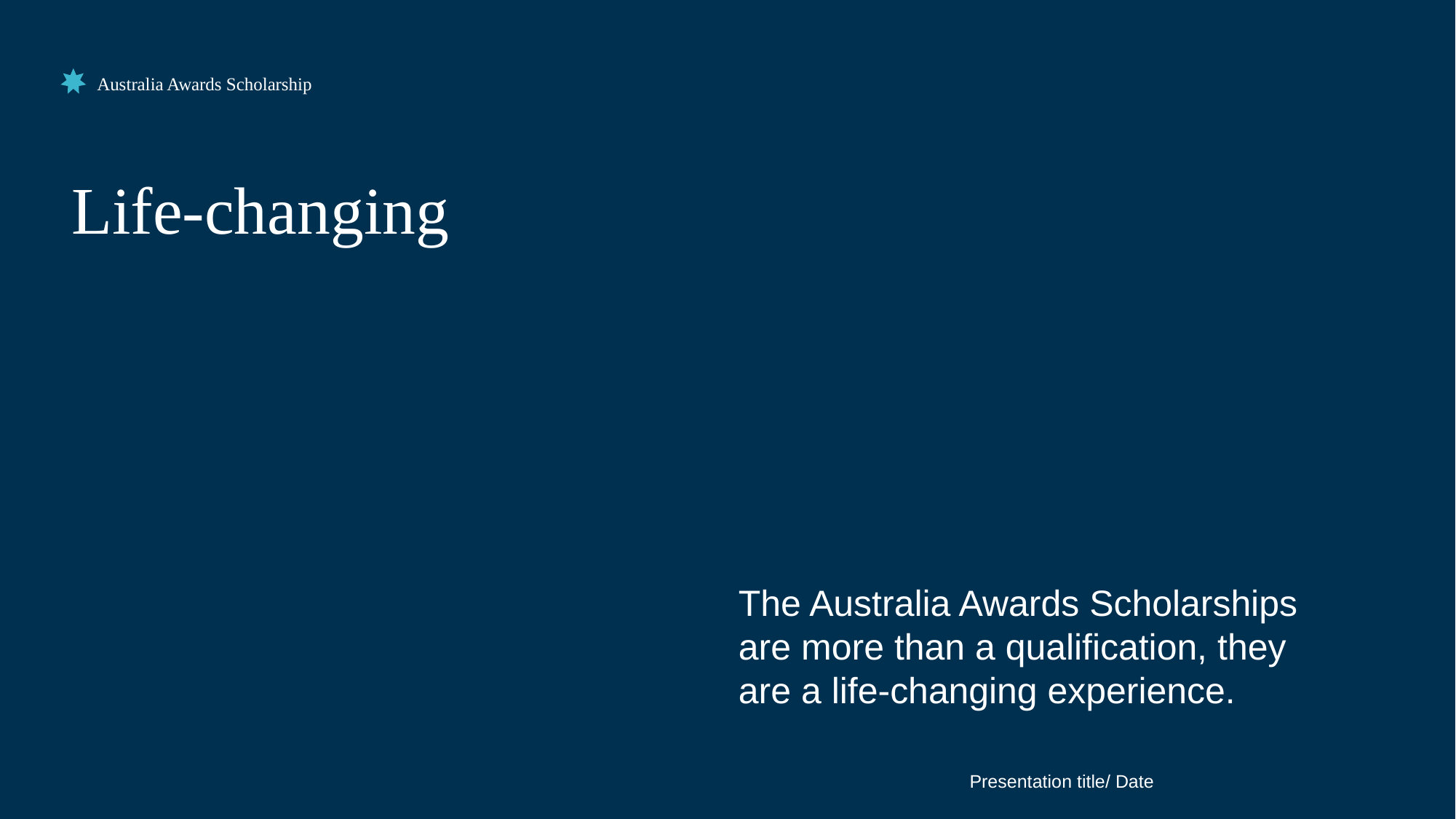

Australia Awards Scholarship
# Life-changing
The Australia Awards Scholarships are more than a qualification, they are a life-changing experience.
Presentation title/ Date